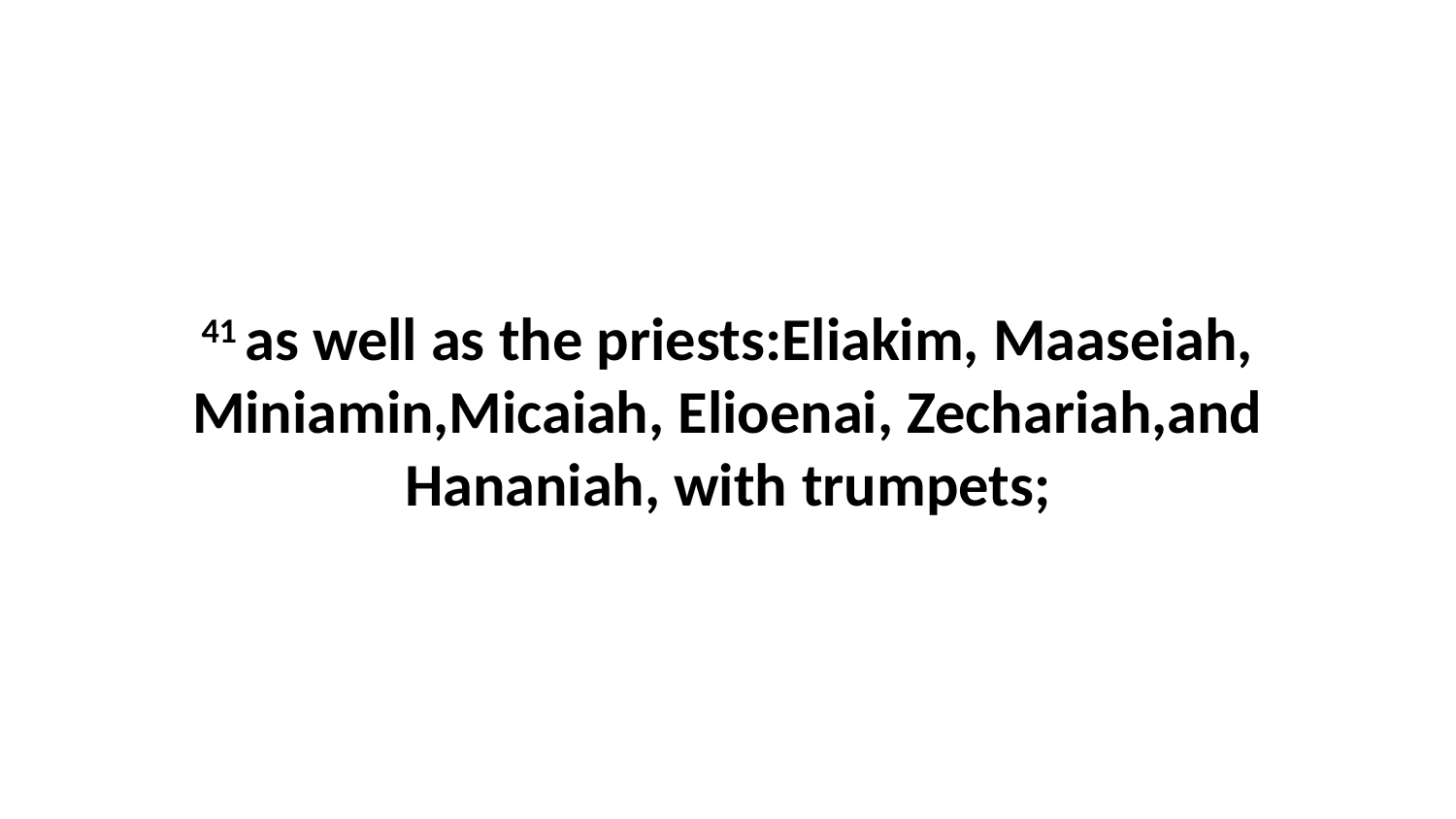

41 as well as the priests:Eliakim, Maaseiah, Miniamin,Micaiah, Elioenai, Zechariah,and Hananiah, with trumpets;